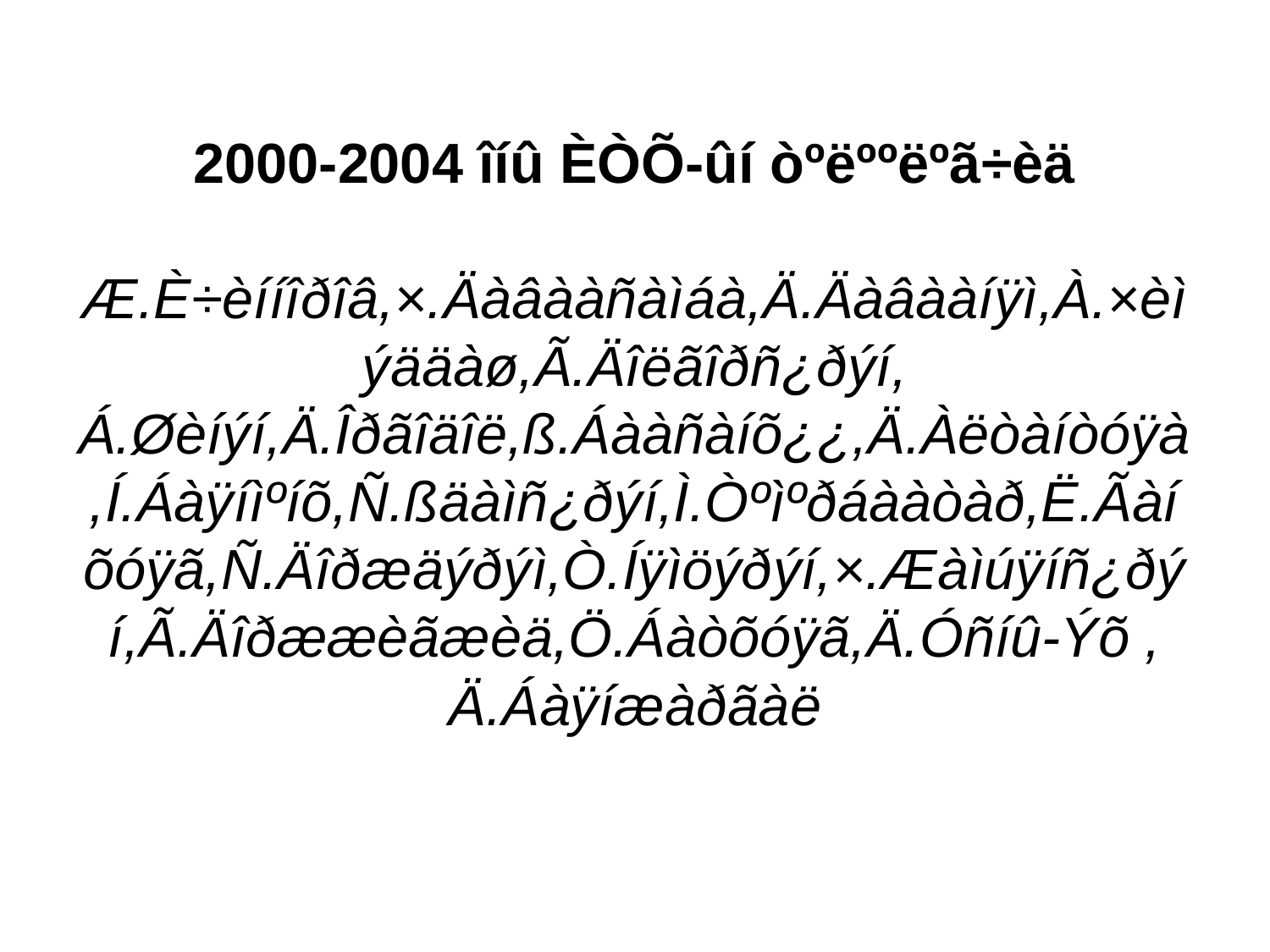

# 2000-2004 îíû ÈÒÕ-ûí òºëººëºã÷èä Æ.È÷èííîðîâ,×.Äàâààñàìáà,Ä.Äàâààíÿì,À.×èìýääàø,Ã.Äîëãîðñ¿ðýí, Á.Øèíýí,Ä.Îðãîäîë,ß.Áààñàíõ¿¿,Ä.Àëòàíòóÿà,Í.Áàÿíìºíõ,Ñ.ßäàìñ¿ðýí,Ì.Òºìºðáààòàð,Ë.Ãàíõóÿã,Ñ.Äîðæäýðýì,Ò.Íÿìöýðýí,×.Æàìúÿíñ¿ðýí,Ã.Äîðææèãæèä,Ö.Áàòõóÿã,Ä.Óñíû-Ýõ , Ä.Áàÿíæàðãàë